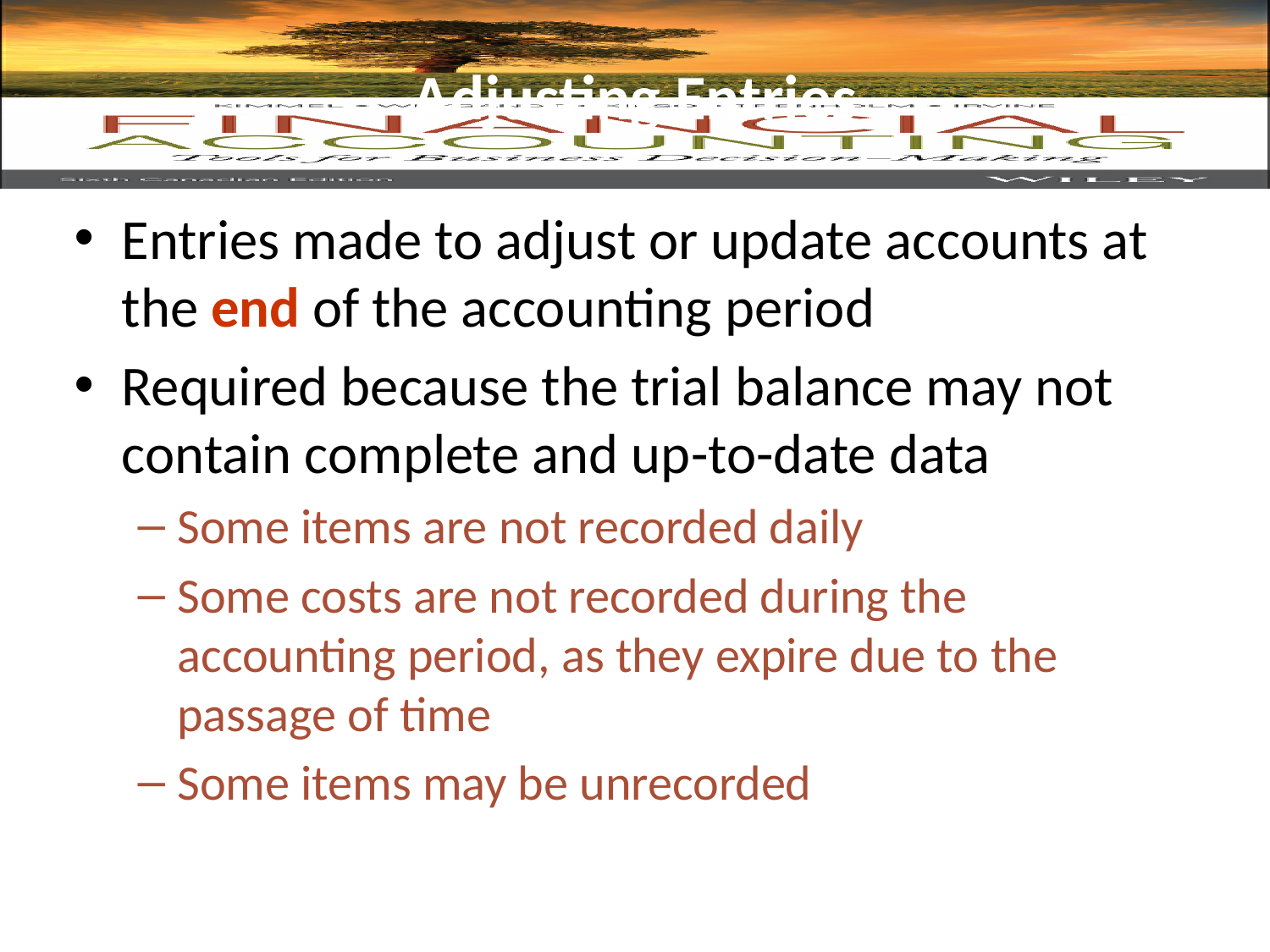

# Adjusting Entries
Entries made to adjust or update accounts at the end of the accounting period
Required because the trial balance may not contain complete and up-to-date data
Some items are not recorded daily
Some costs are not recorded during the accounting period, as they expire due to the passage of time
Some items may be unrecorded